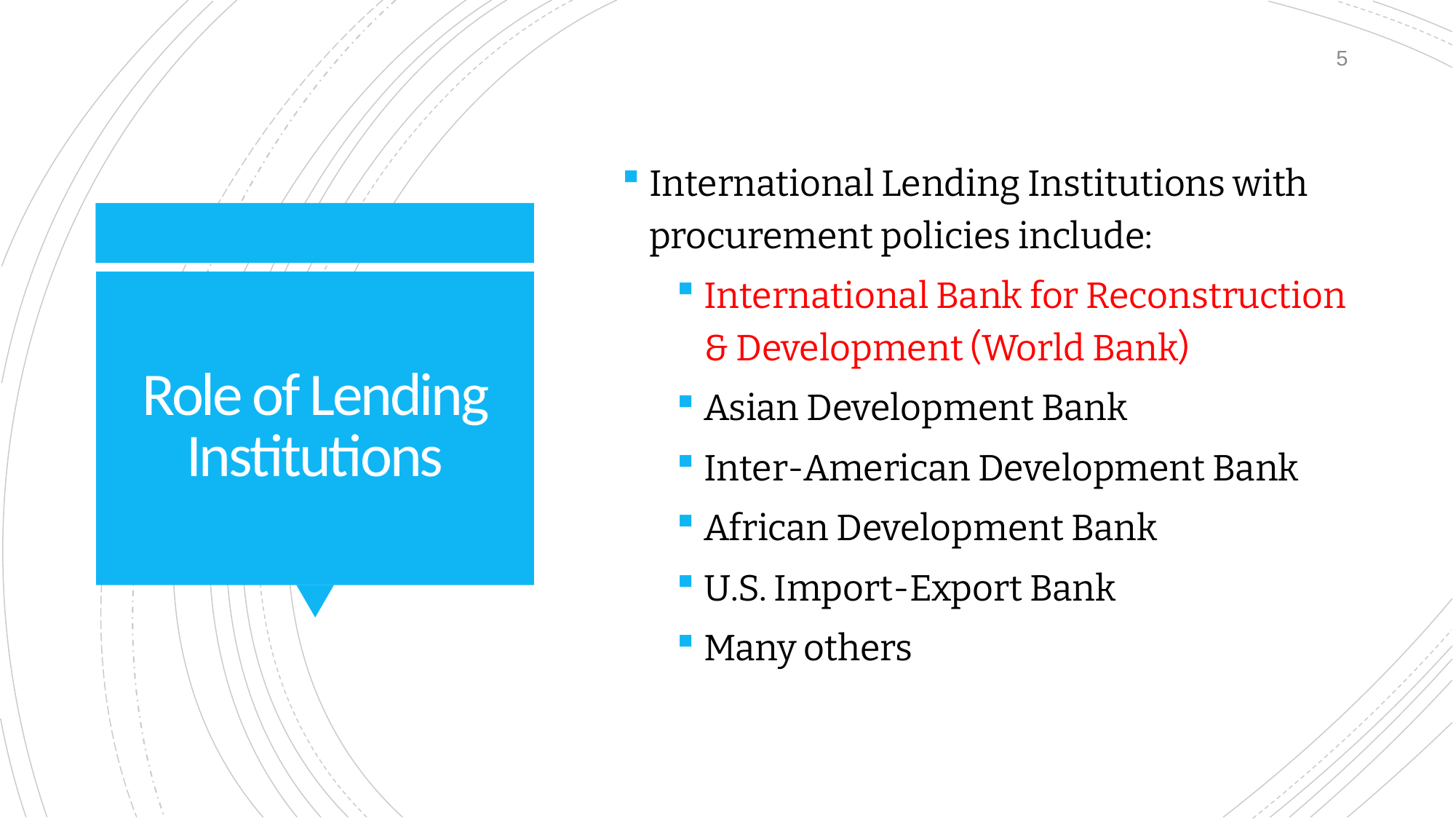

5
International Lending Institutions with procurement policies include:
International Bank for Reconstruction & Development (World Bank)
Asian Development Bank
Inter-American Development Bank
African Development Bank
U.S. Import-Export Bank
Many others
# Role of Lending Institutions